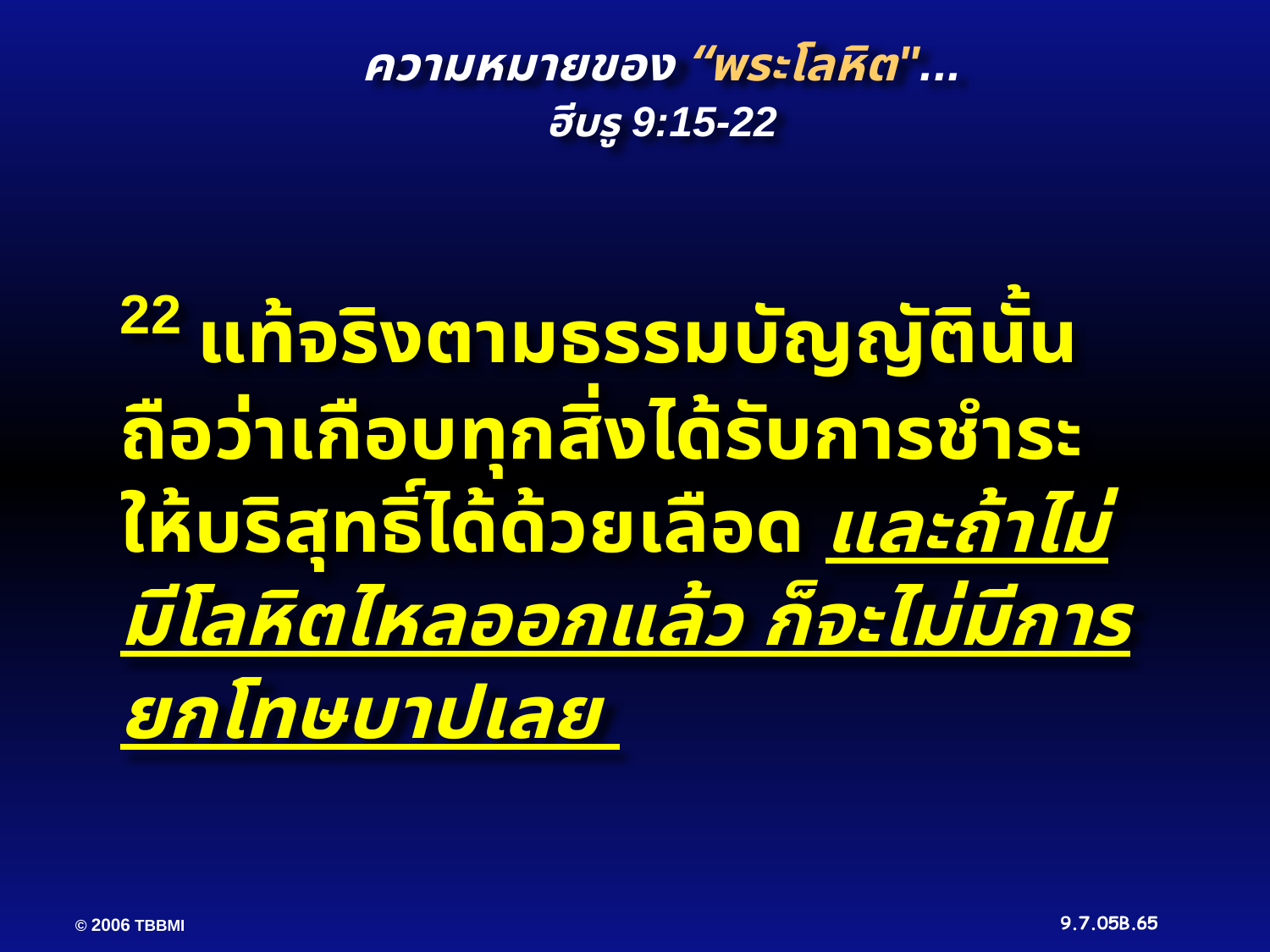

ความหมายของ “พระโลหิต"...
ฮีบรู 9:15-22
22 แท้​จริง​ตาม​ธรรม​บัญ​ญัตินั้น​ถือ​ว่า​เกือบ​ทุก​สิ่ง​ได้​รับ​การ​ชำระ​ให้​บริ​สุทธิ์​ได้​ด้วย​เลือด และ​ถ้า​ไม่​มี​โล​หิต​ไหล​ออก​แล้ว ก็​จะ​ไม่​มี​การ​ยก​โทษ​บาป​เลย

65